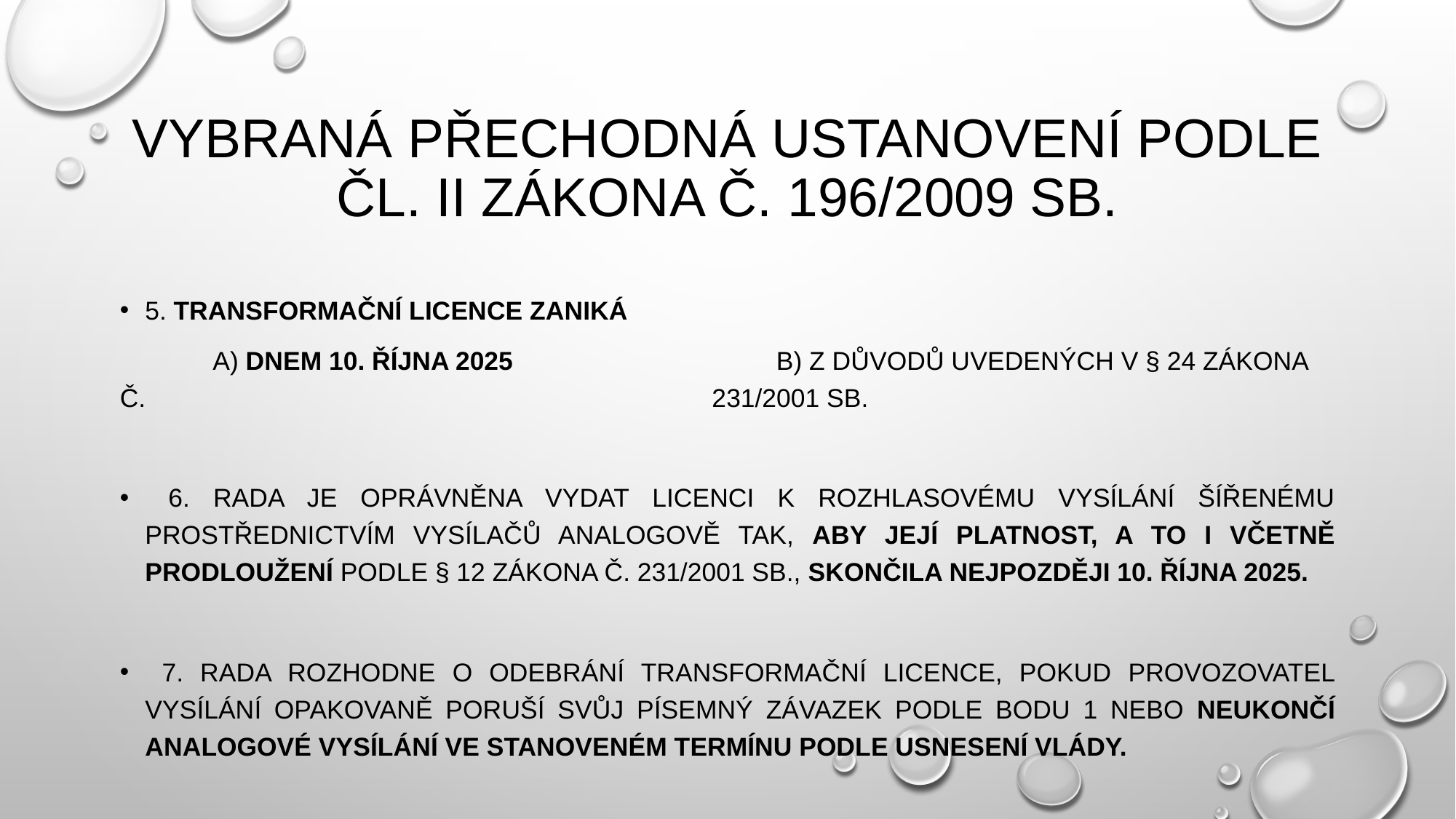

# Vybraná přechodná ustanovení podle čl. II zákona č. 196/2009 Sb.
5. Transformační licence zaniká
 	a) dnem 10. října 2025			 b) z důvodů uvedených v § 24 zákona č. 						     231/2001 Sb.

 6. Rada je oprávněna vydat licenci k rozhlasovému vysílání šířenému prostřednictvím vysílačů analogově tak, aby její platnost, a to i včetně prodloužení podle § 12 zákona č. 231/2001 Sb., skončila nejpozději 10. října 2025.

 7. Rada rozhodne o odebrání transformační licence, pokud provozovatel vysílání opakovaně poruší svůj písemný závazek podle bodu 1 nebo neukončí analogové vysílání ve stanoveném termínu podle usnesení vlády.